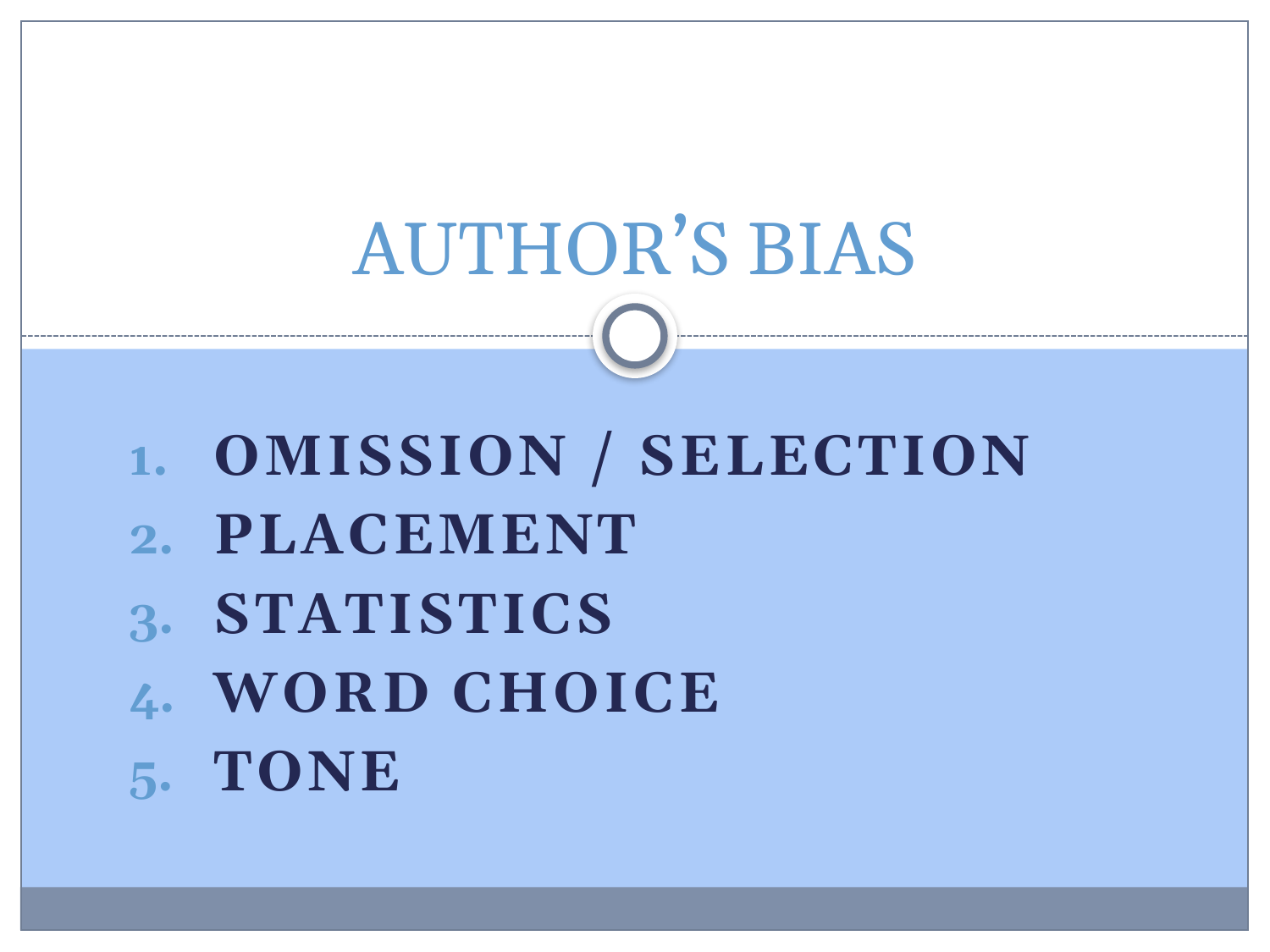

# AUTHOR’S BIAS
  Omission / selection
  Placement
  Statistics
  Word choice
  TONE